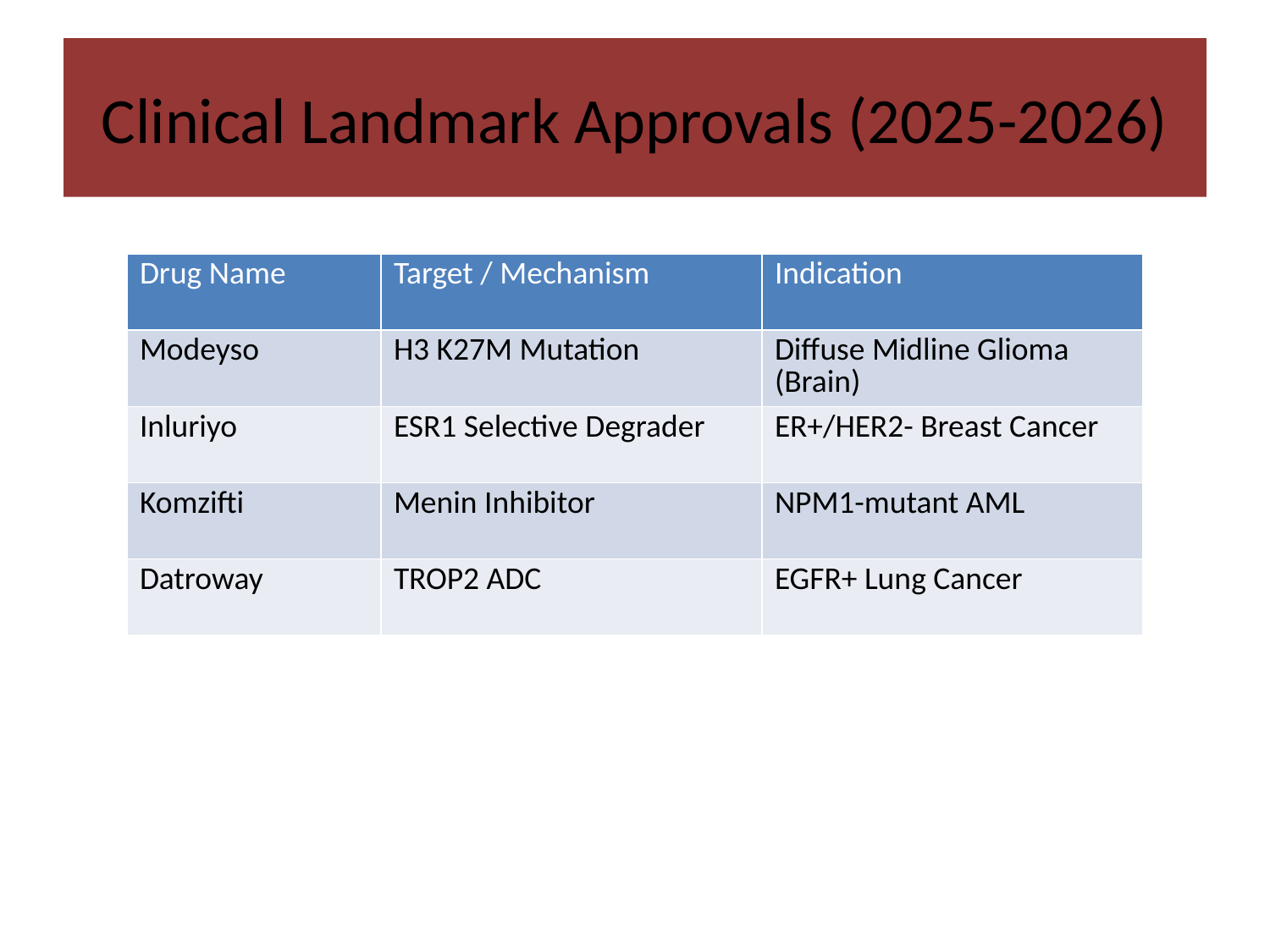

# Clinical Landmark Approvals (2025-2026)
| Drug Name | Target / Mechanism | Indication |
| --- | --- | --- |
| Modeyso | H3 K27M Mutation | Diffuse Midline Glioma (Brain) |
| Inluriyo | ESR1 Selective Degrader | ER+/HER2- Breast Cancer |
| Komzifti | Menin Inhibitor | NPM1-mutant AML |
| Datroway | TROP2 ADC | EGFR+ Lung Cancer |